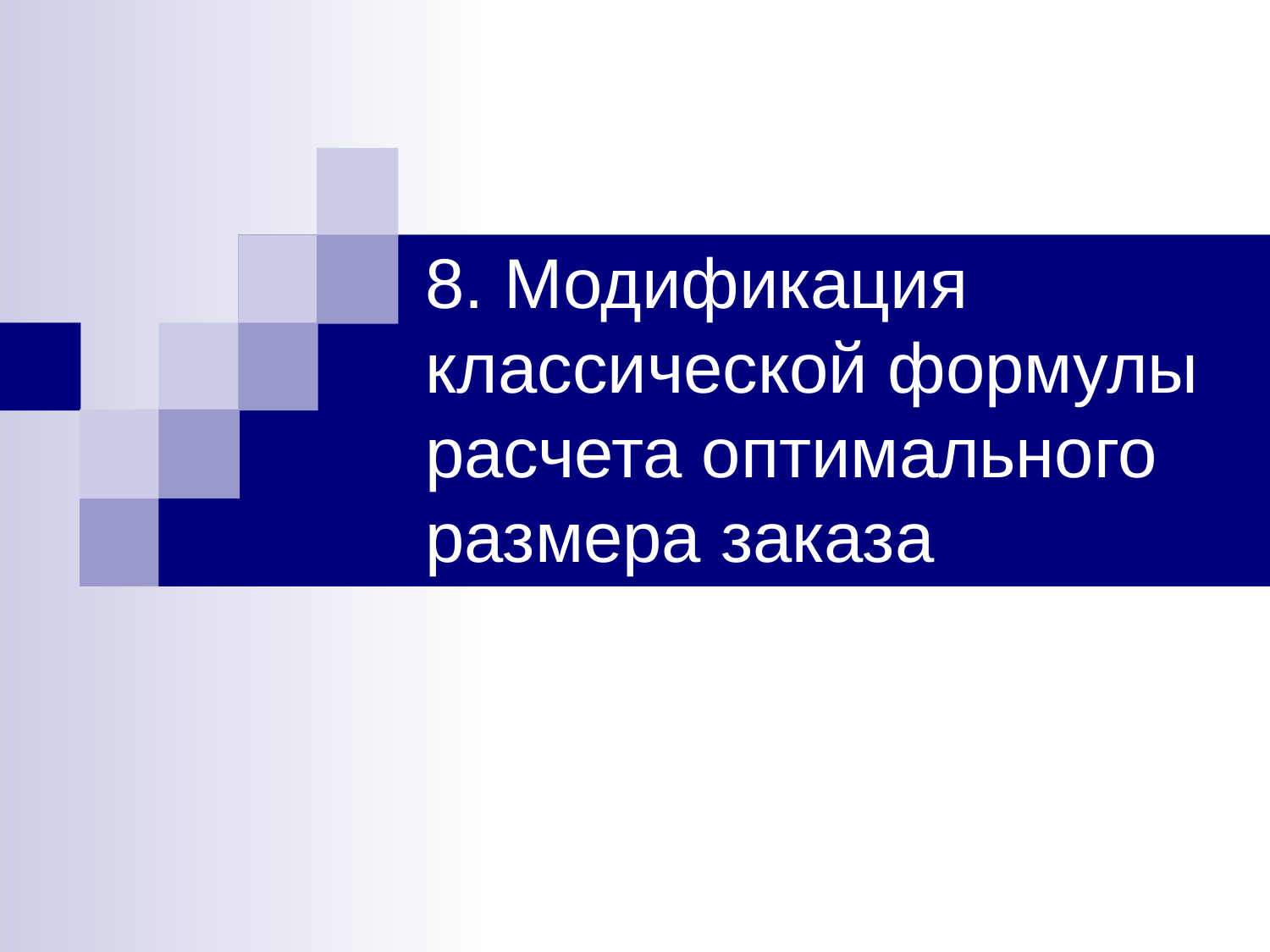

# 8. Модификация классической формулы расчета оптимального размера заказа